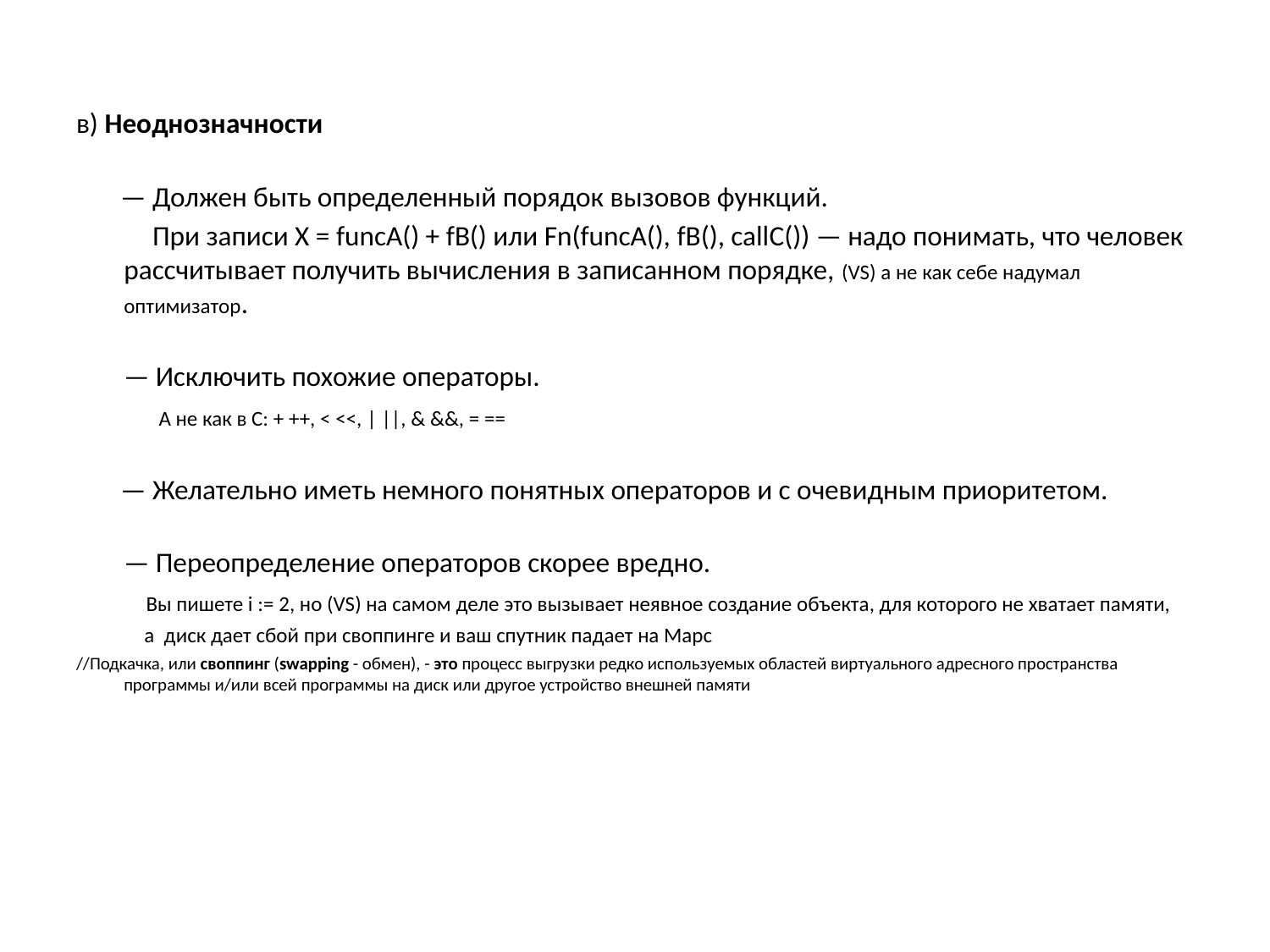

в) Неоднозначности
       — Должен быть определенный порядок вызовов функций.
            При записи X = funcA() + fB() или Fn(funcA(), fB(), callC()) — надо понимать, что человек рассчитывает получить вычисления в записанном порядке, (VS) а не как себе надумал оптимизатор.
— Исключить похожие операторы.
             А не как в С: + ++, < <<, | ||, & &&, = ==
       — Желательно иметь немного понятных операторов и с очевидным приоритетом.
— Переопределение операторов скорее вредно.
           Вы пишете i := 2, но (VS) на самом деле это вызывает неявное создание объекта, для которого не хватает памяти,
              а  диск дает сбой при своппинге и ваш спутник падает на Марс
//Подкачка, или своппинг (swapping - обмен), - это процесс выгрузки редко используемых областей виртуального адресного пространства программы и/или всей программы на диск или другое устройство внешней памяти